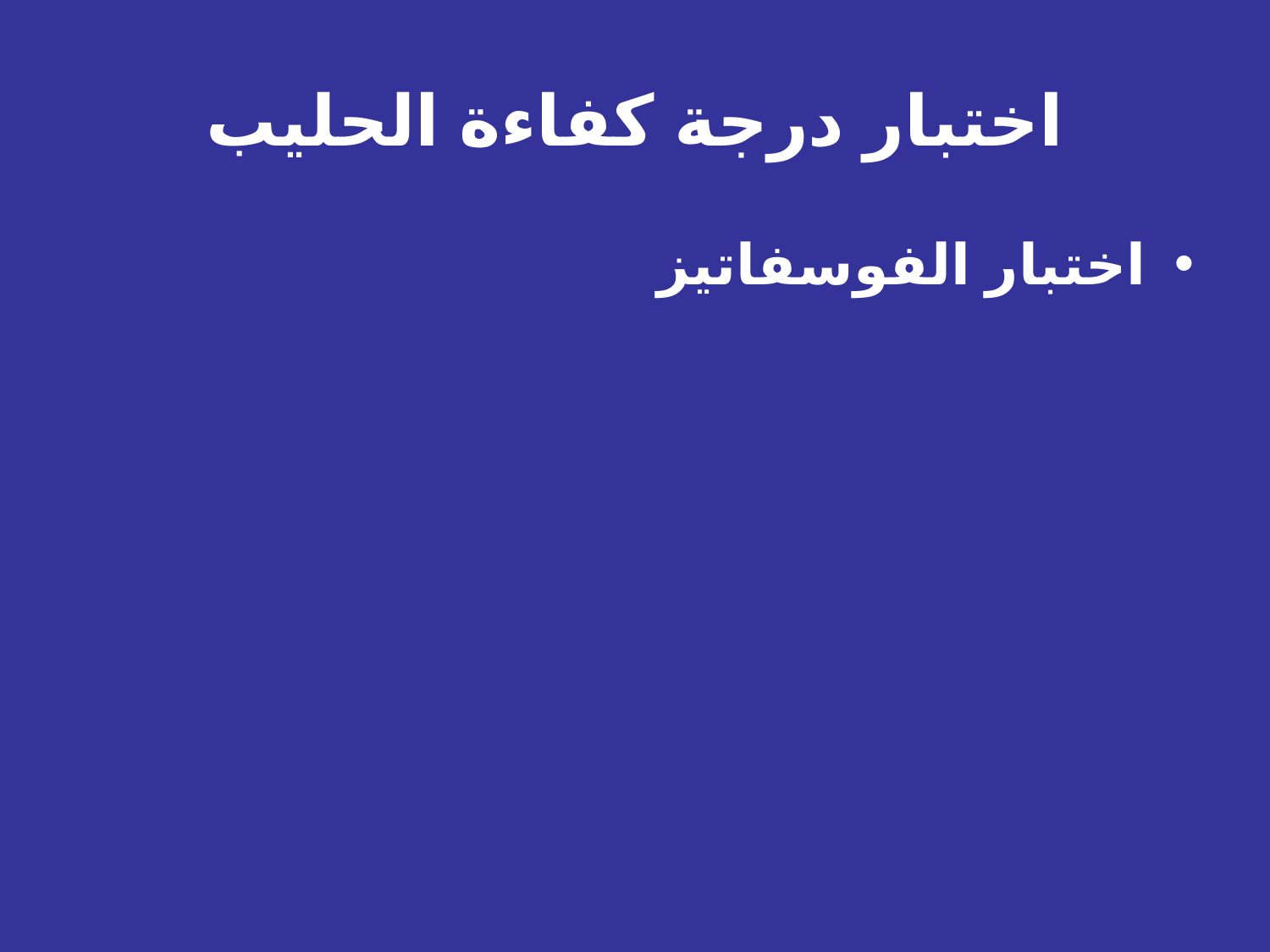

# اختبار درجة كفاءة الحليب
اختبار الفوسفاتيز